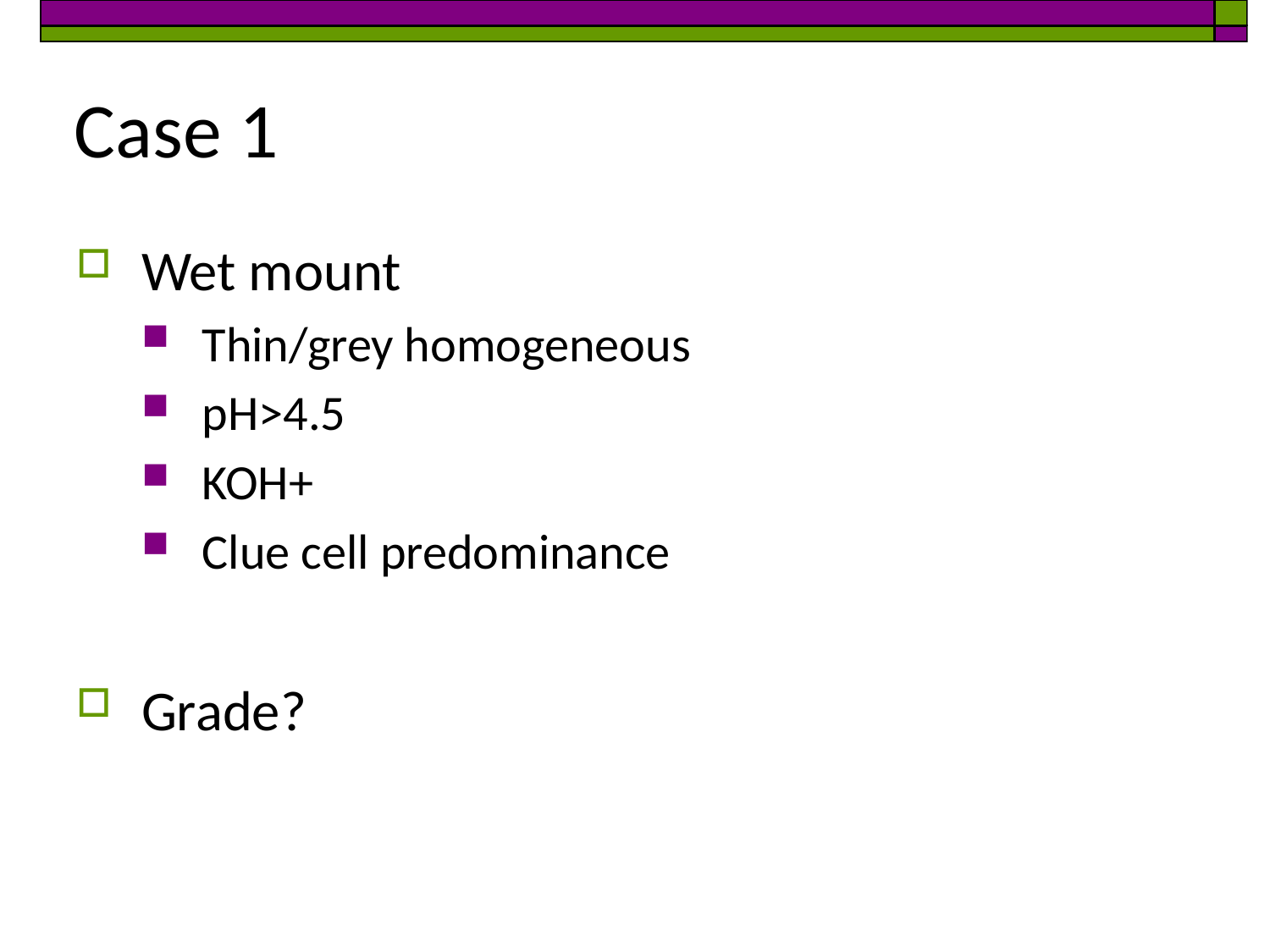

# Case 1
Wet mount
Thin/grey homogeneous
pH>4.5
KOH+
Clue cell predominance

Grade?